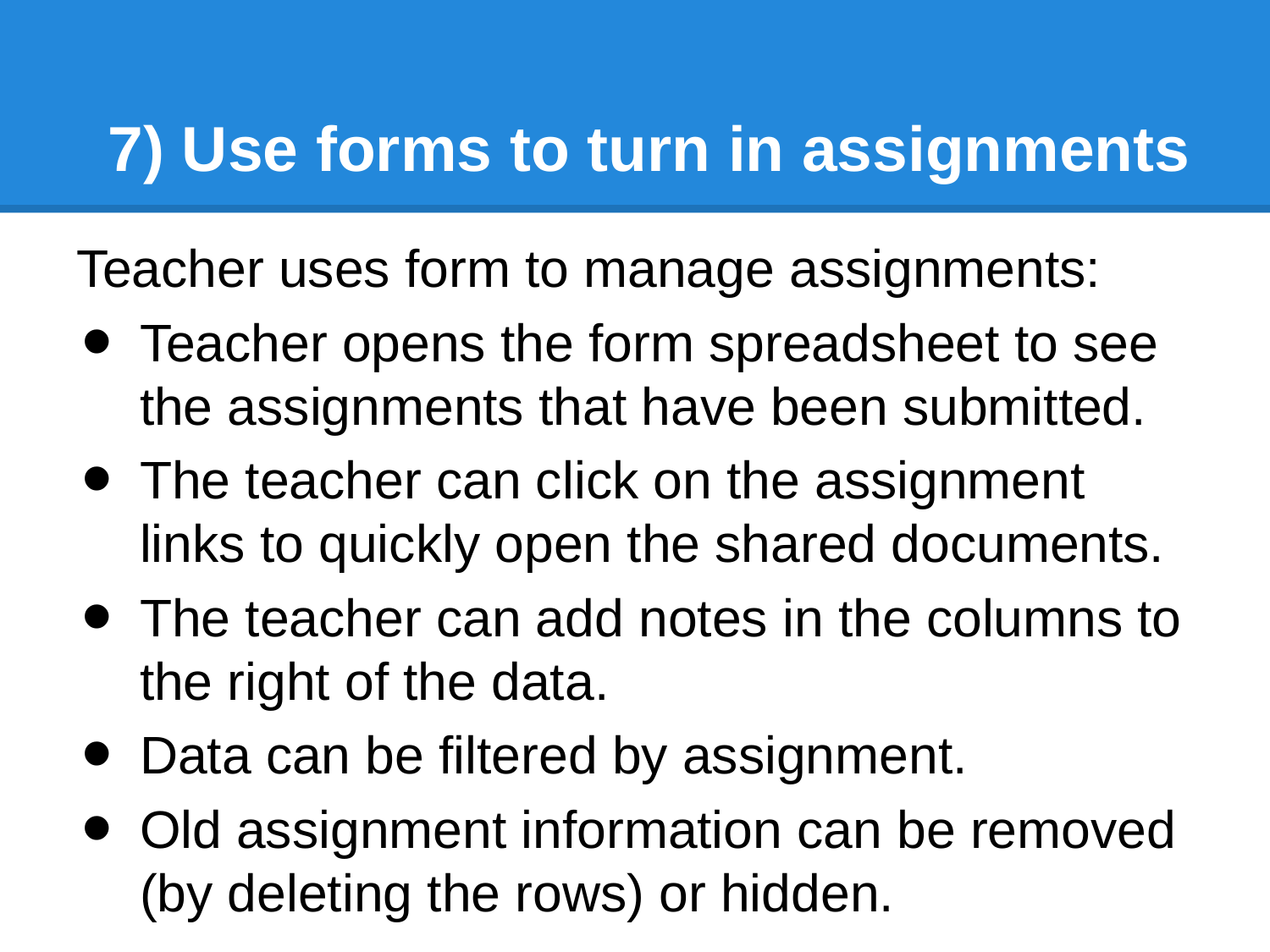

# 7) Use forms to turn in assignments
Teacher uses form to manage assignments:
Teacher opens the form spreadsheet to see the assignments that have been submitted.
The teacher can click on the assignment links to quickly open the shared documents.
The teacher can add notes in the columns to the right of the data.
Data can be filtered by assignment.
Old assignment information can be removed (by deleting the rows) or hidden.